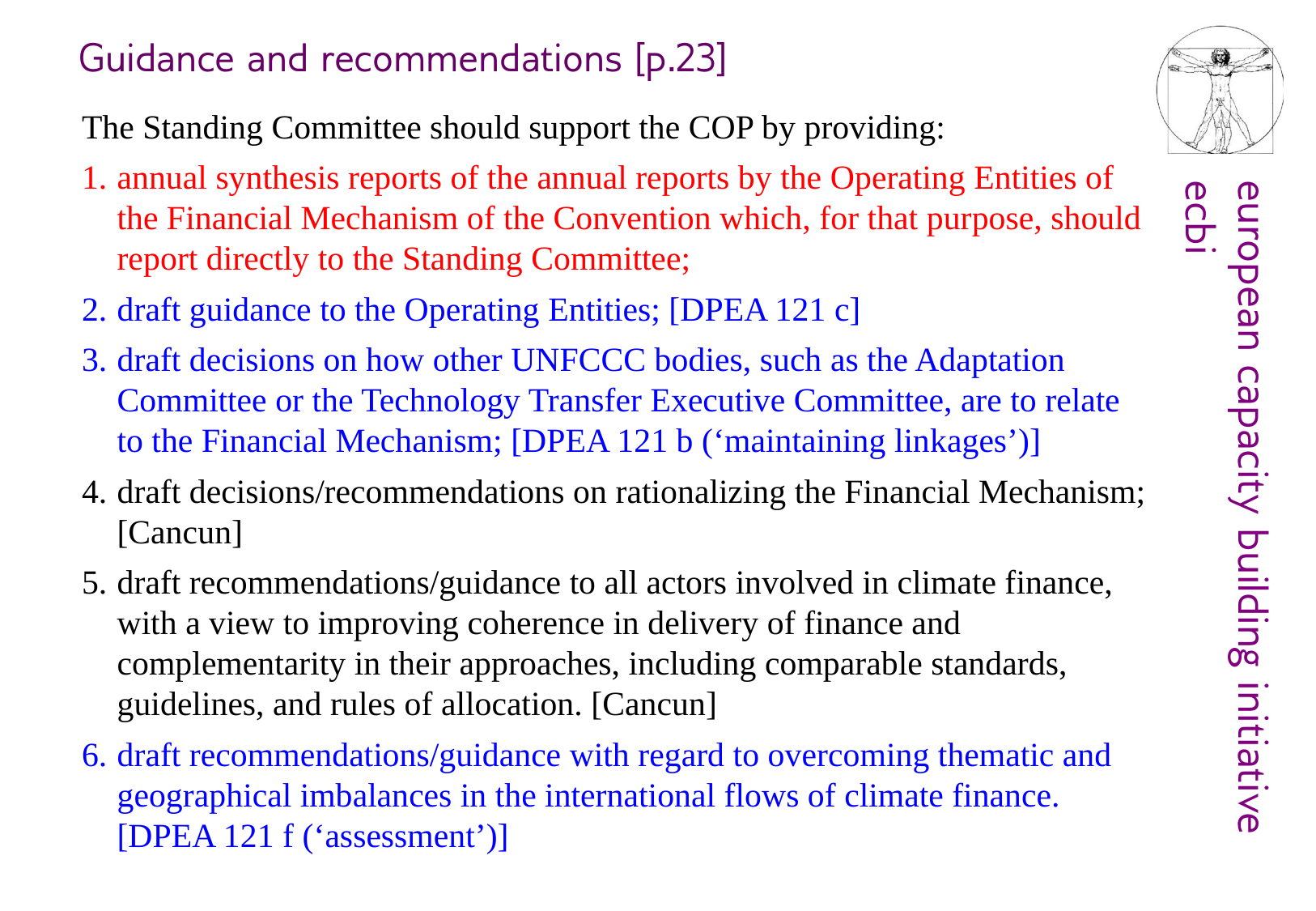

Guidance and recommendations [p.23]
The Standing Committee should support the COP by providing:
annual synthesis reports of the annual reports by the Operating Entities of the Financial Mechanism of the Convention which, for that purpose, should report directly to the Standing Committee;
draft guidance to the Operating Entities; [DPEA 121 c]
draft decisions on how other UNFCCC bodies, such as the Adaptation Committee or the Technology Transfer Executive Committee, are to relate to the Financial Mechanism; [DPEA 121 b (‘maintaining linkages’)]
draft decisions/recommendations on rationalizing the Financial Mechanism; [Cancun]
draft recommendations/guidance to all actors involved in climate finance, with a view to improving coherence in delivery of finance and complementarity in their approaches, including comparable standards, guidelines, and rules of allocation. [Cancun]
draft recommendations/guidance with regard to overcoming thematic and geographical imbalances in the international flows of climate finance. [DPEA 121 f (‘assessment’)]